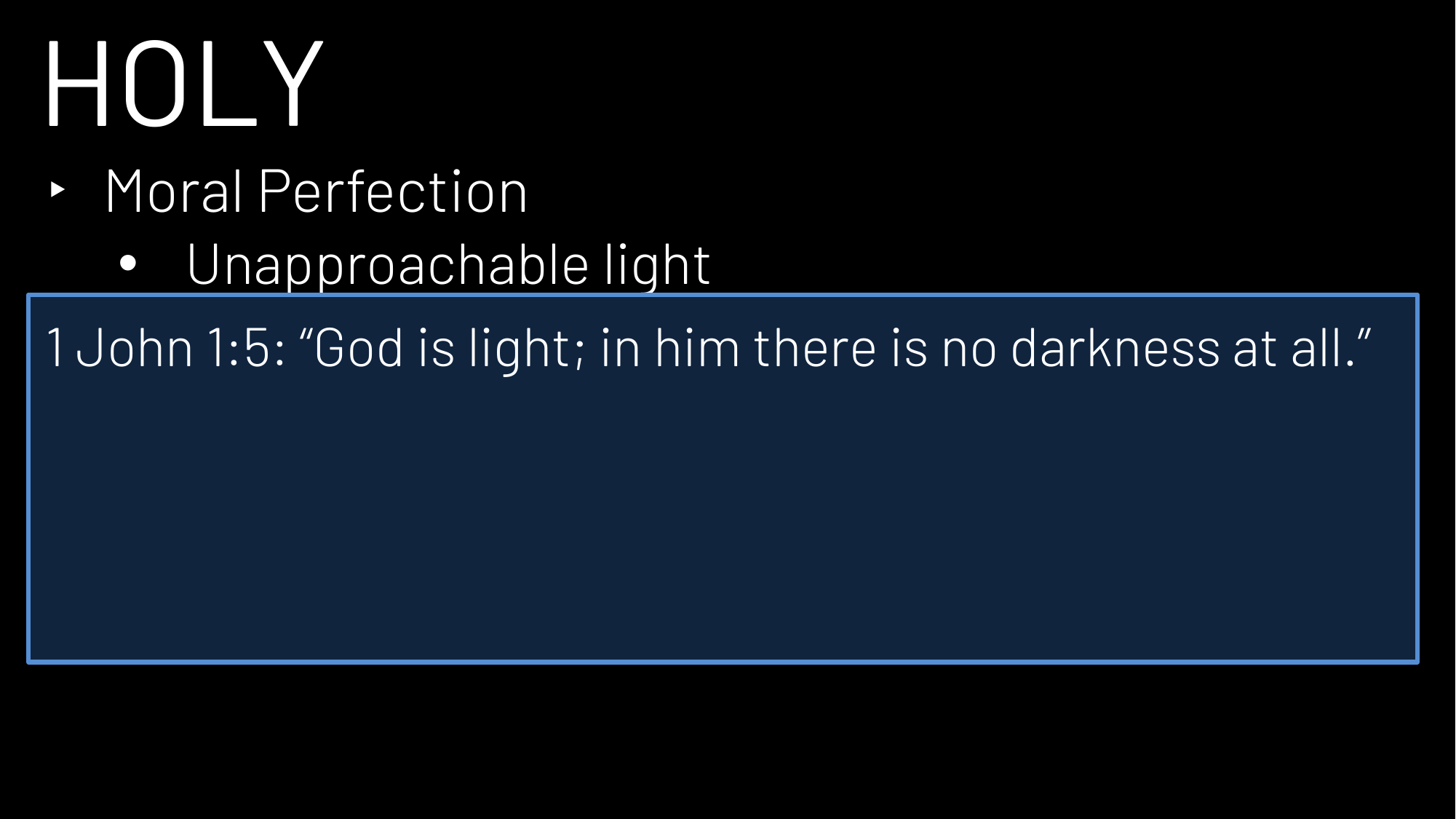

HOLY
‣	Moral Perfection
Unapproachable light

1 John 1:5: “God is light; in him there is no darkness at all.”